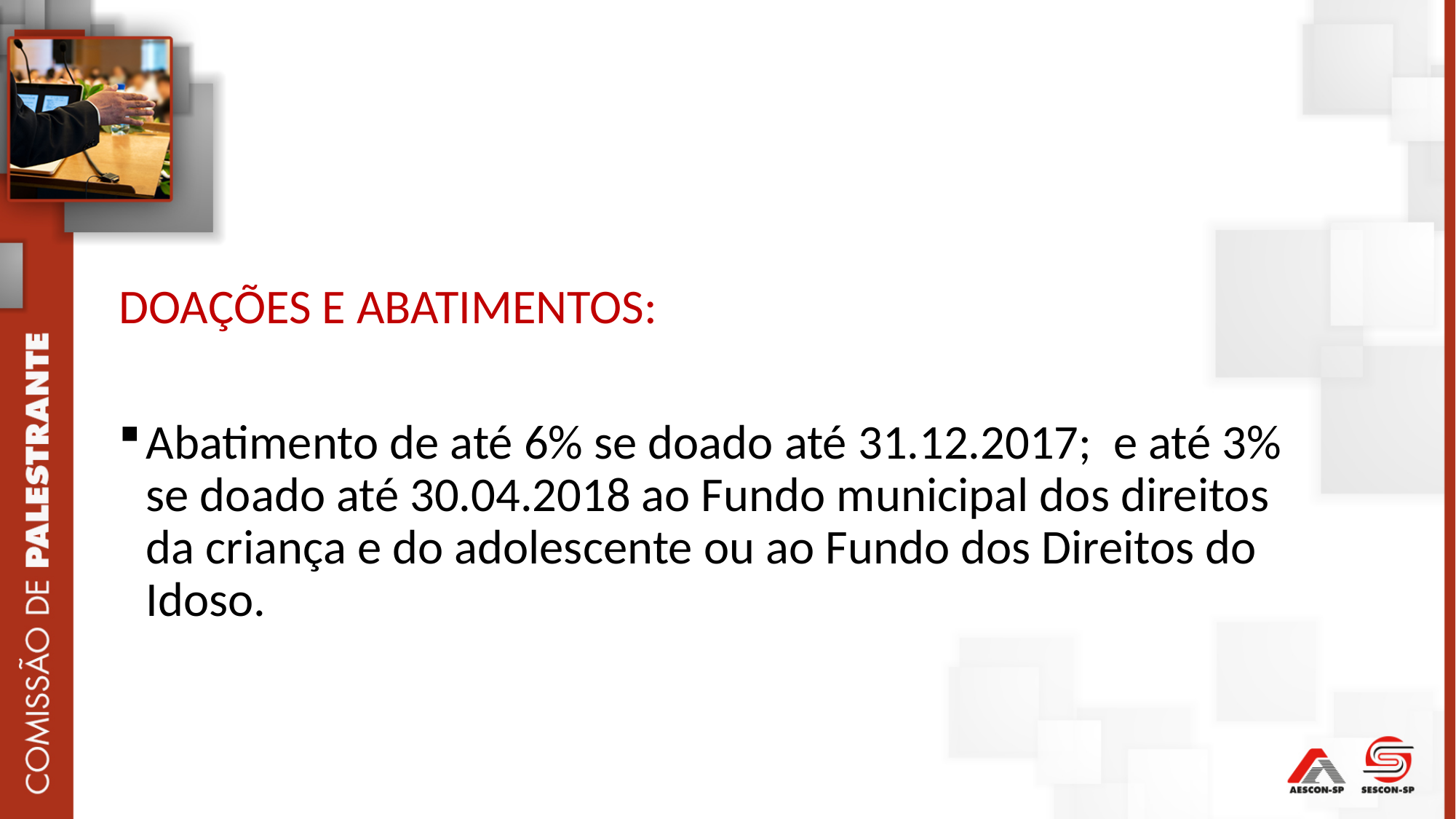

DOAÇÕES E ABATIMENTOS:

Abatimento de até 6% se doado até 31.12.2017;  e até 3% se doado até 30.04.2018 ao Fundo municipal dos direitos da criança e do adolescente ou ao Fundo dos Direitos do Idoso.